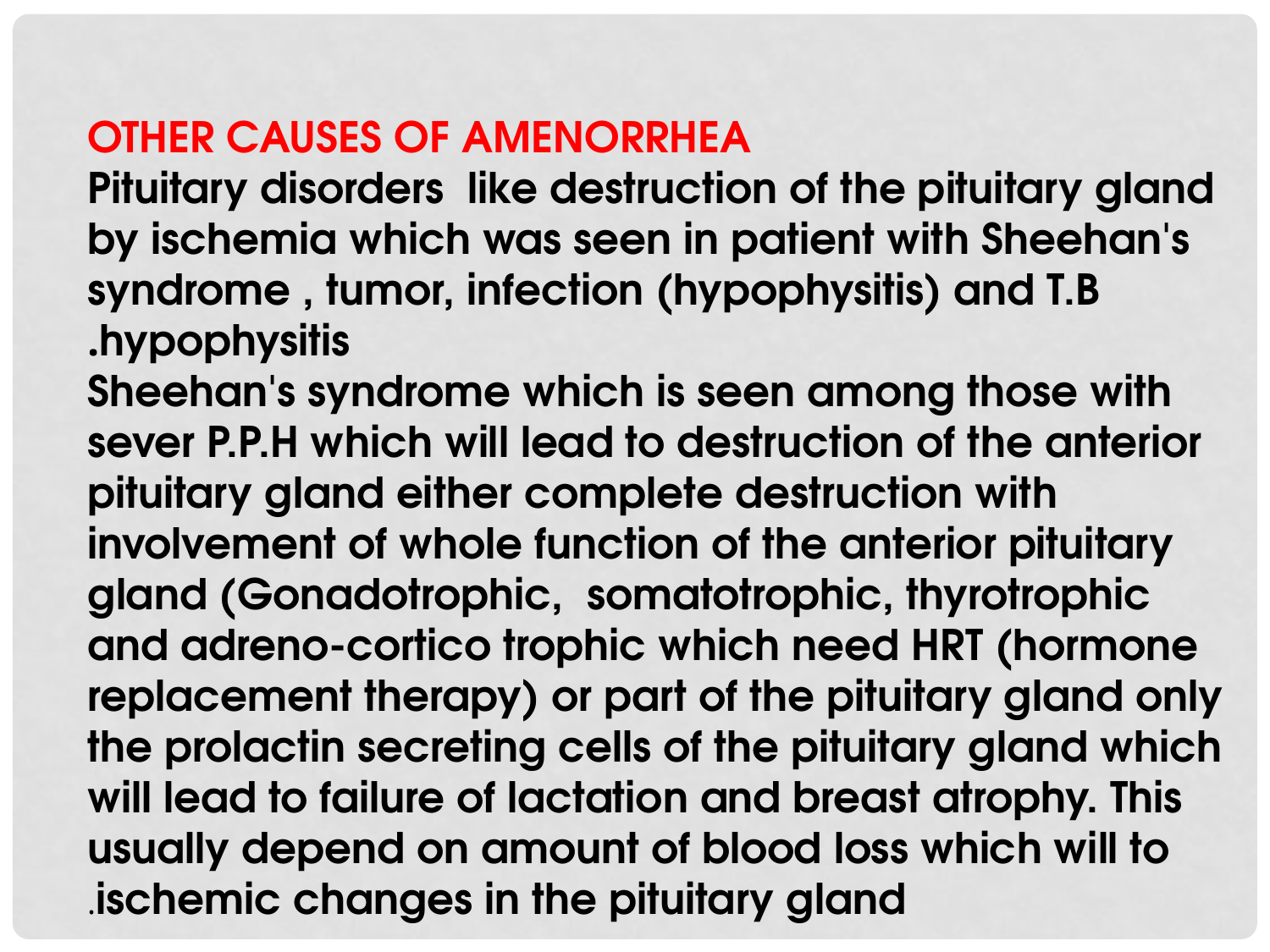

OTHER CAUSES OF AMENORRHEA
Pituitary disorders  like destruction of the pituitary gland by ischemia which was seen in patient with Sheehan's syndrome , tumor, infection (hypophysitis) and T.B hypophysitis.
	Sheehan's syndrome which is seen among those with sever P.P.H which will lead to destruction of the anterior pituitary gland either complete destruction with involvement of whole function of the anterior pituitary gland (Gonadotrophic,  somatotrophic, thyrotrophic and adreno-cortico trophic which need HRT (hormone replacement therapy) or part of the pituitary gland only the prolactin secreting cells of the pituitary gland which will lead to failure of lactation and breast atrophy. This usually depend on amount of blood loss which will to ischemic changes in the pituitary gland.